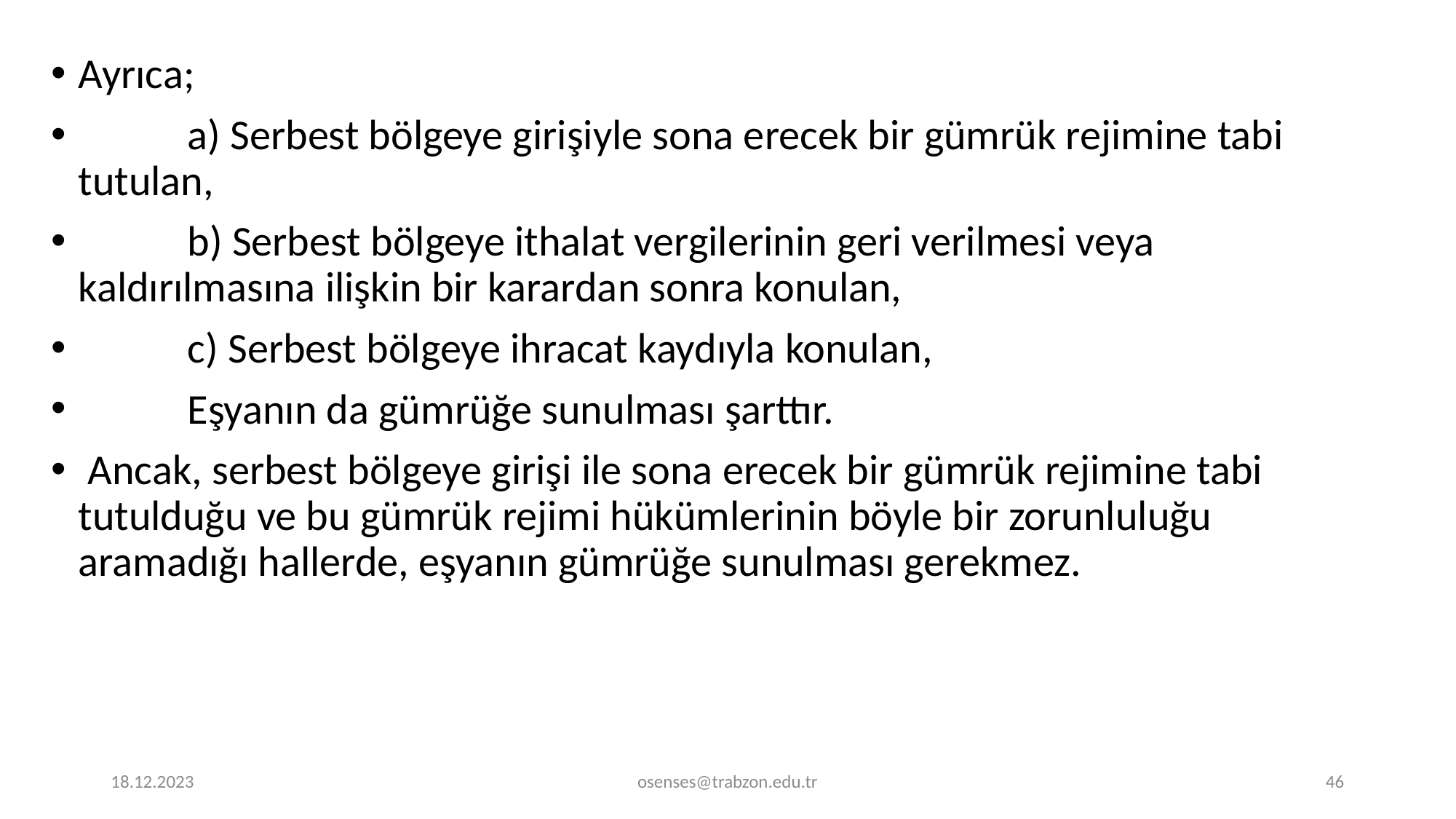

Ayrıca;
 	a) Serbest bölgeye girişiyle sona erecek bir gümrük rejimine tabi tutulan,
	b) Serbest bölgeye ithalat vergilerinin geri verilmesi veya kaldırılmasına ilişkin bir karardan sonra konulan,
 	c) Serbest bölgeye ihracat kaydıyla konulan,
 	Eşyanın da gümrüğe sunulması şarttır.
 Ancak, serbest bölgeye girişi ile sona erecek bir gümrük rejimine tabi tutulduğu ve bu gümrük rejimi hükümlerinin böyle bir zorunluluğu aramadığı hallerde, eşyanın gümrüğe sunulması gerekmez.

18.12.2023
osenses@trabzon.edu.tr
46